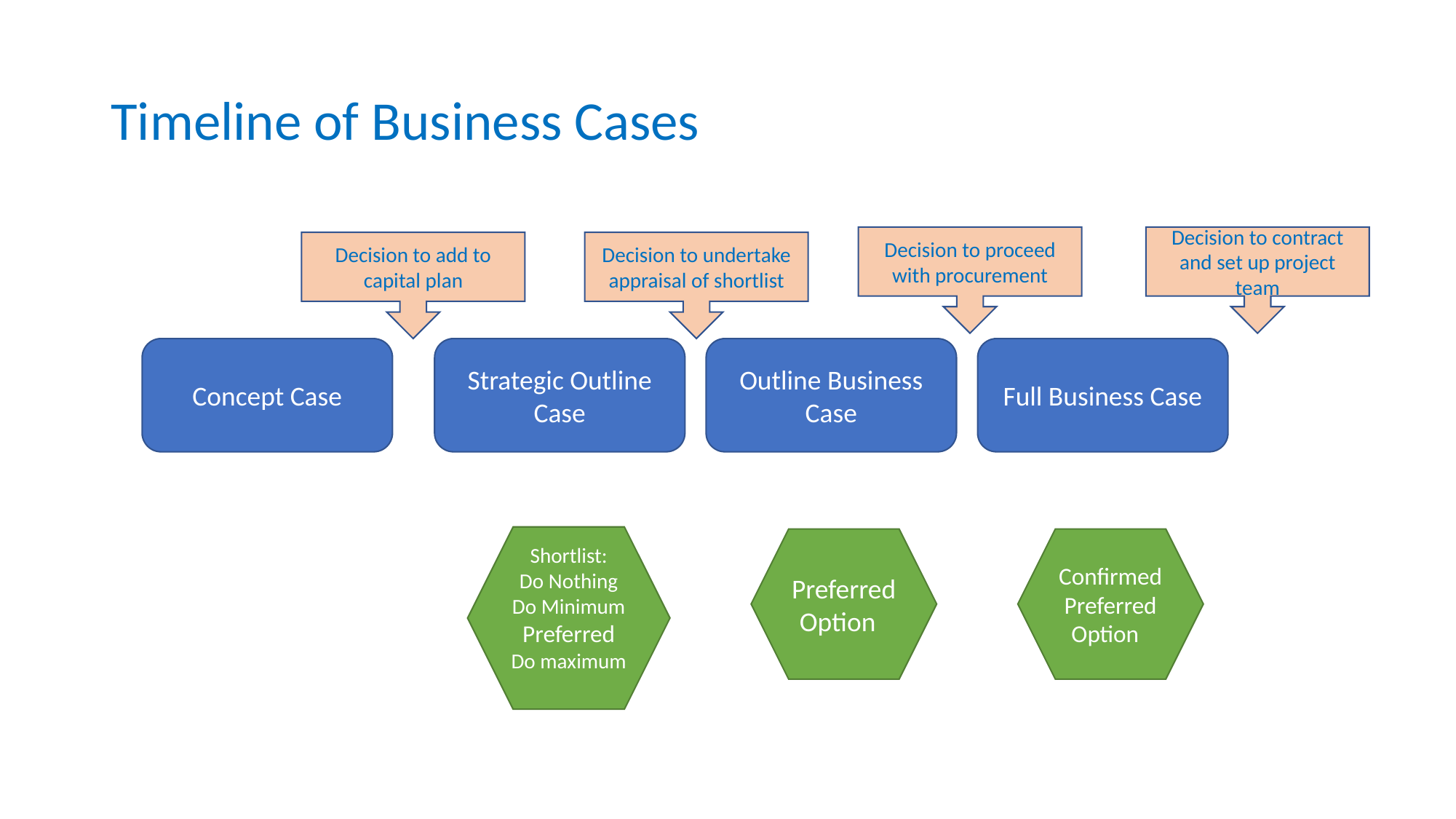

# Timeline of Business Cases
Decision to proceed with procurement
Decision to contract and set up project team
Decision to add to capital plan
Decision to undertake appraisal of shortlist
Concept Case
Strategic Outline Case
Outline Business Case
Full Business Case
Shortlist:
Do Nothing
Do Minimum
Preferred
Do maximum

Preferred Option
Confirmed Preferred Option